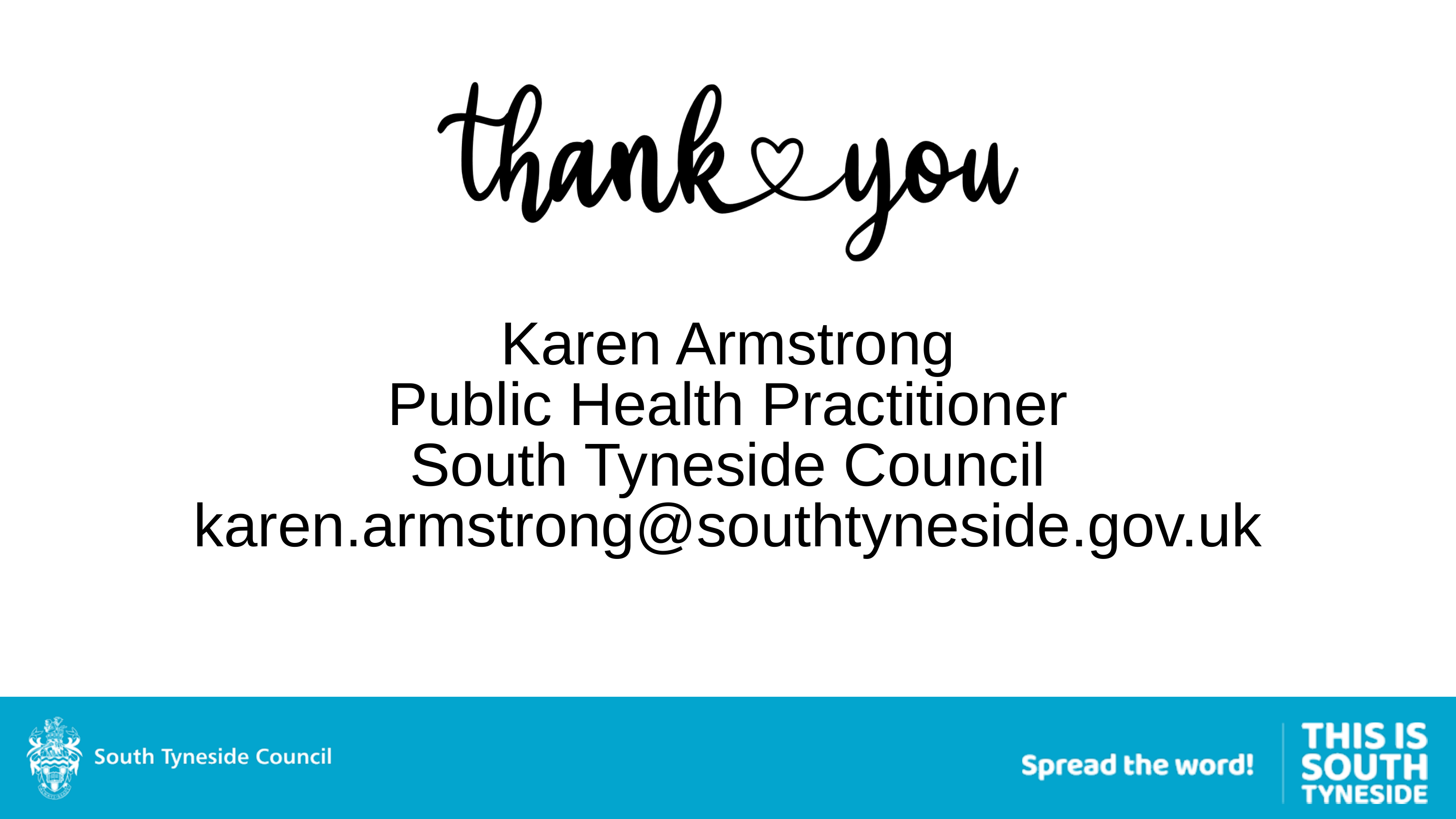

Karen Armstrong
Public Health Practitioner
South Tyneside Council
karen.armstrong@southtyneside.gov.uk